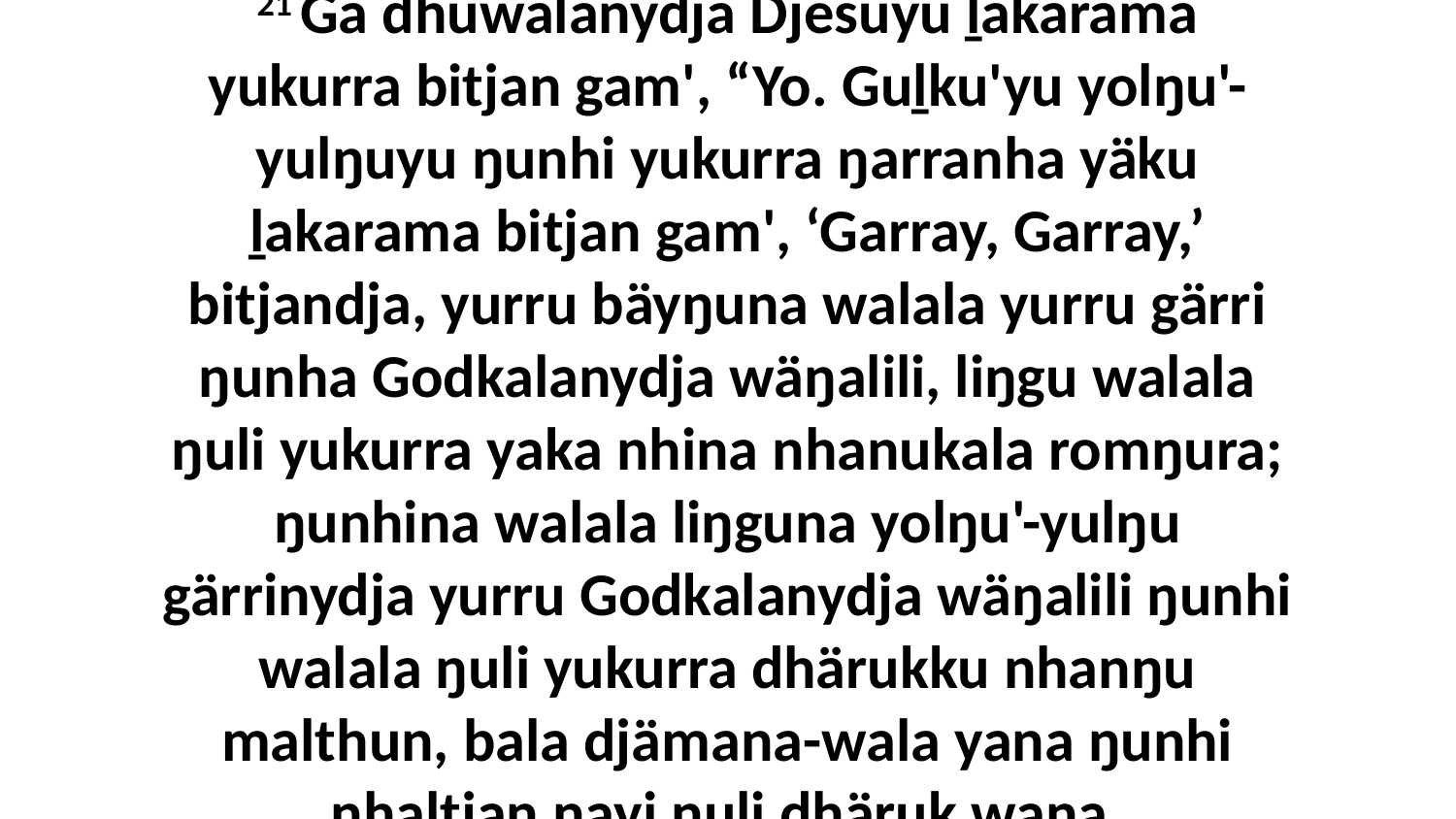

21 Ga dhuwalanydja Djesuyu ḻakarama yukurra bitjan gam', “Yo. Guḻku'yu yolŋu'-yulŋuyu ŋunhi yukurra ŋarranha yäku ḻakarama bitjan gam', ‘Garray, Garray,’ bitjandja, yurru bäyŋuna walala yurru gärri ŋunha Godkalanydja wäŋalili, liŋgu walala ŋuli yukurra yaka nhina nhanukala romŋura; ŋunhina walala liŋguna yolŋu'-yulŋu gärrinydja yurru Godkalanydja wäŋalili ŋunhi walala ŋuli yukurra dhärukku nhanŋu malthun, bala djämana-wala yana ŋunhi nhaltjan ŋayi ŋuli dhäruk waŋa.